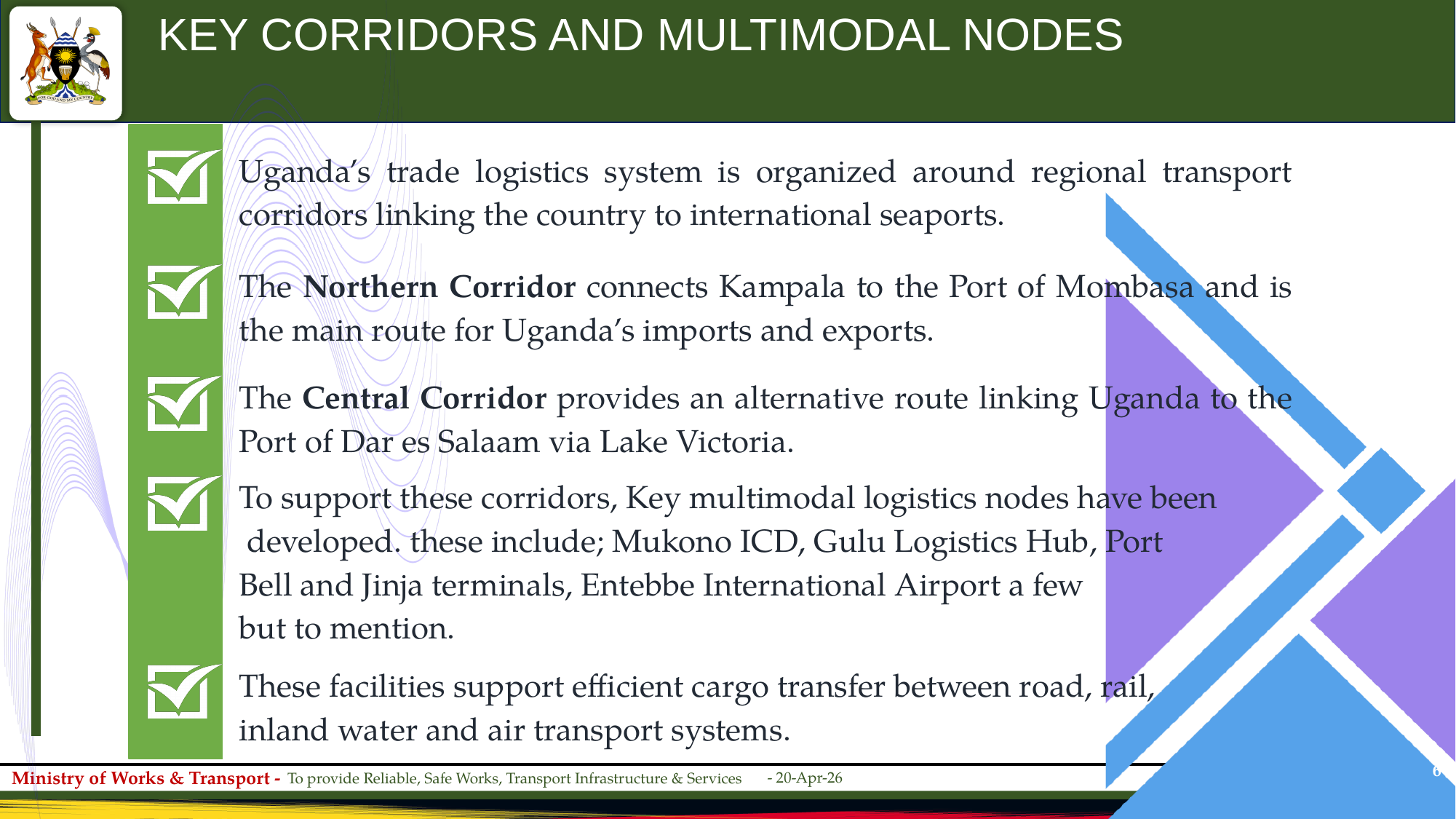

KEY CORRIDORS AND MULTIMODAL NODES

Uganda’s trade logistics system is organized around regional transport corridors linking the country to international seaports.

The Northern Corridor connects Kampala to the Port of Mombasa and is the main route for Uganda’s imports and exports.

The Central Corridor provides an alternative route linking Uganda to the Port of Dar es Salaam via Lake Victoria.

To support these corridors, Key multimodal logistics nodes have been
 developed. these include; Mukono ICD, Gulu Logistics Hub, Port
Bell and Jinja terminals, Entebbe International Airport a few
but to mention.

These facilities support efficient cargo transfer between road, rail,
inland water and air transport systems.

6